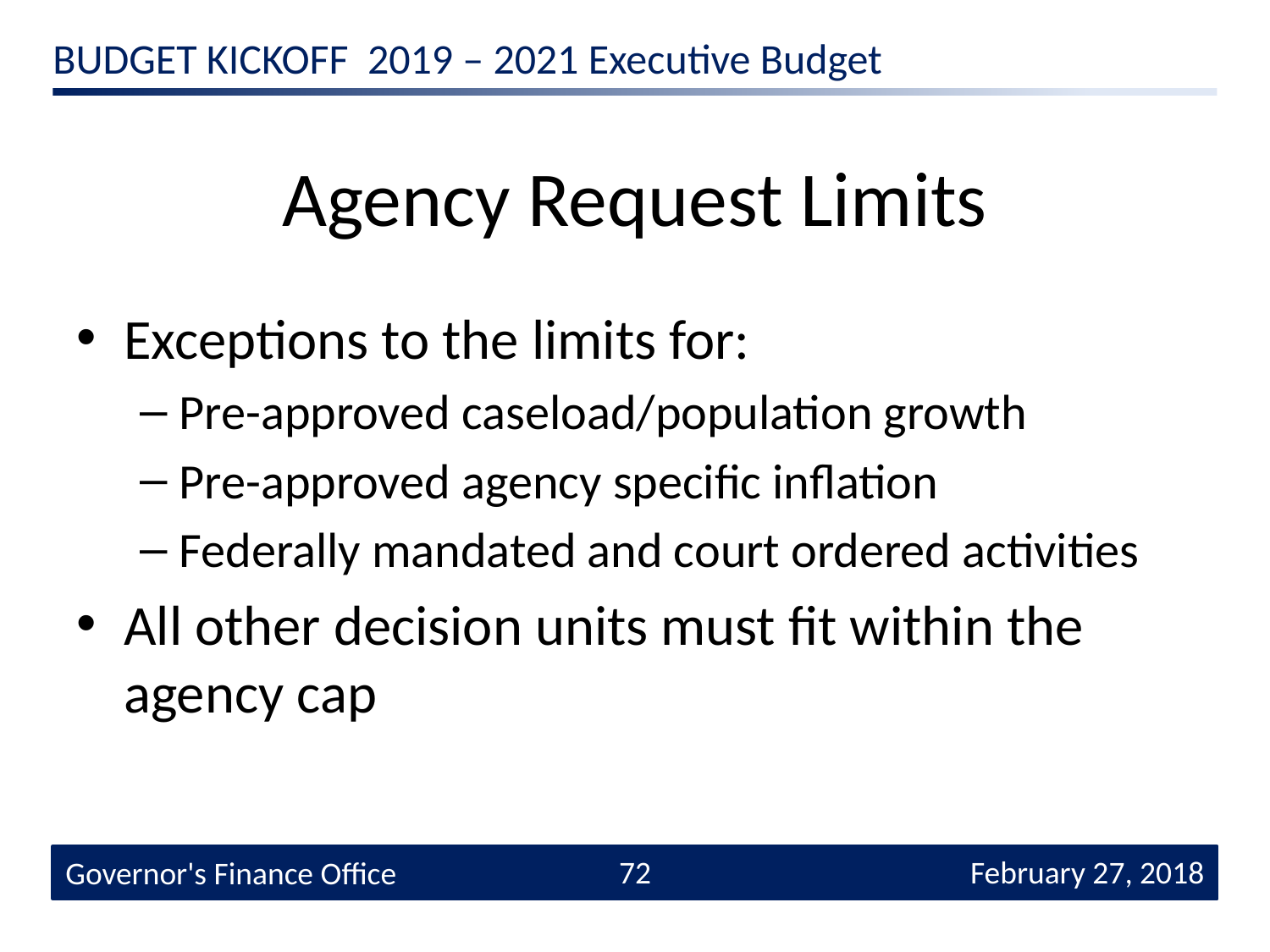

# Agency Request Limits
Exceptions to the limits for:
Pre-approved caseload/population growth
Pre-approved agency specific inflation
Federally mandated and court ordered activities
All other decision units must fit within the agency cap

72
 February 27, 2018
Governor's Finance Office